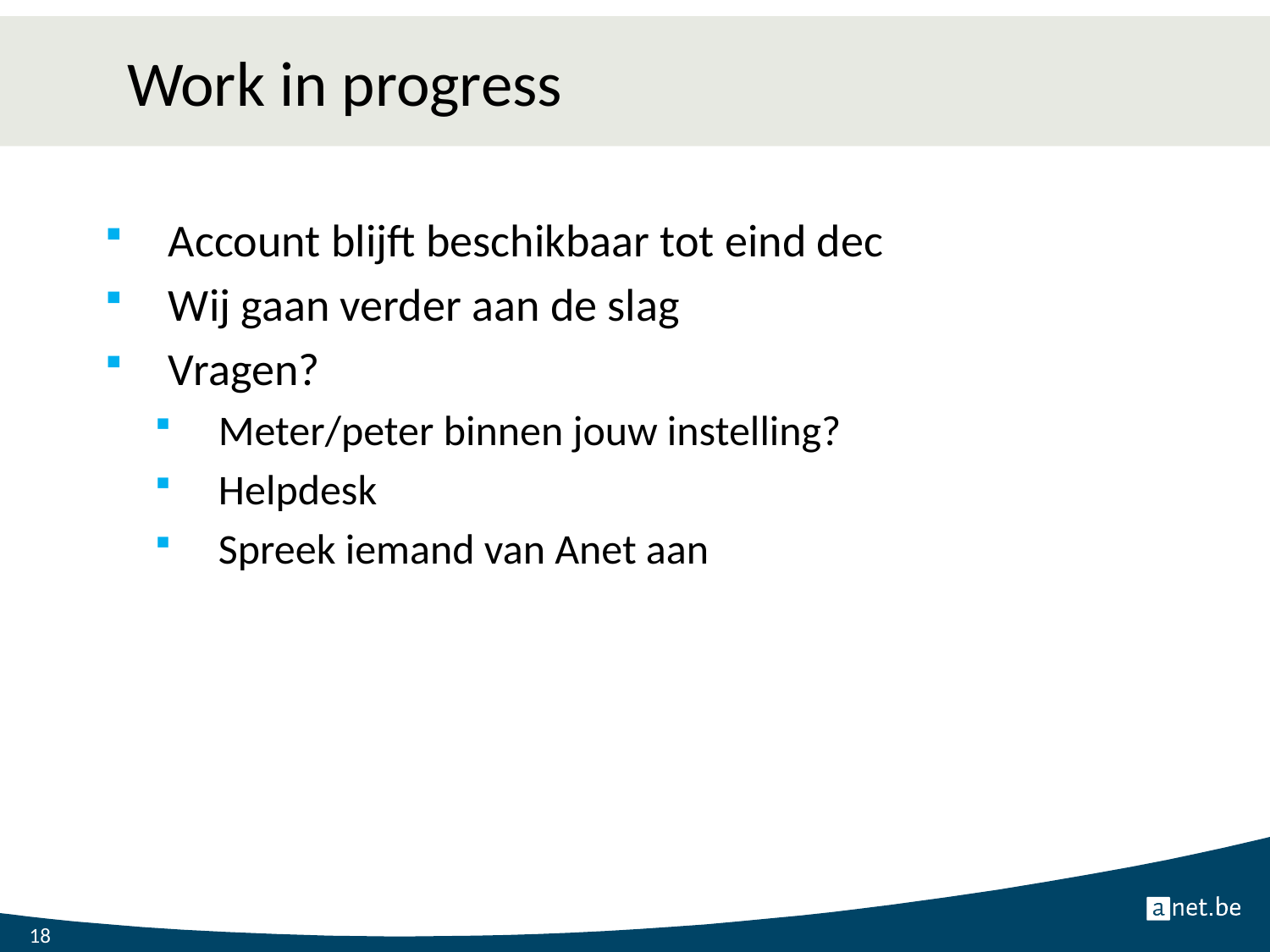

# Work in progress

Account blijft beschikbaar tot eind dec
Wij gaan verder aan de slag
Vragen?
Meter/peter binnen jouw instelling?
Helpdesk
Spreek iemand van Anet aan
18